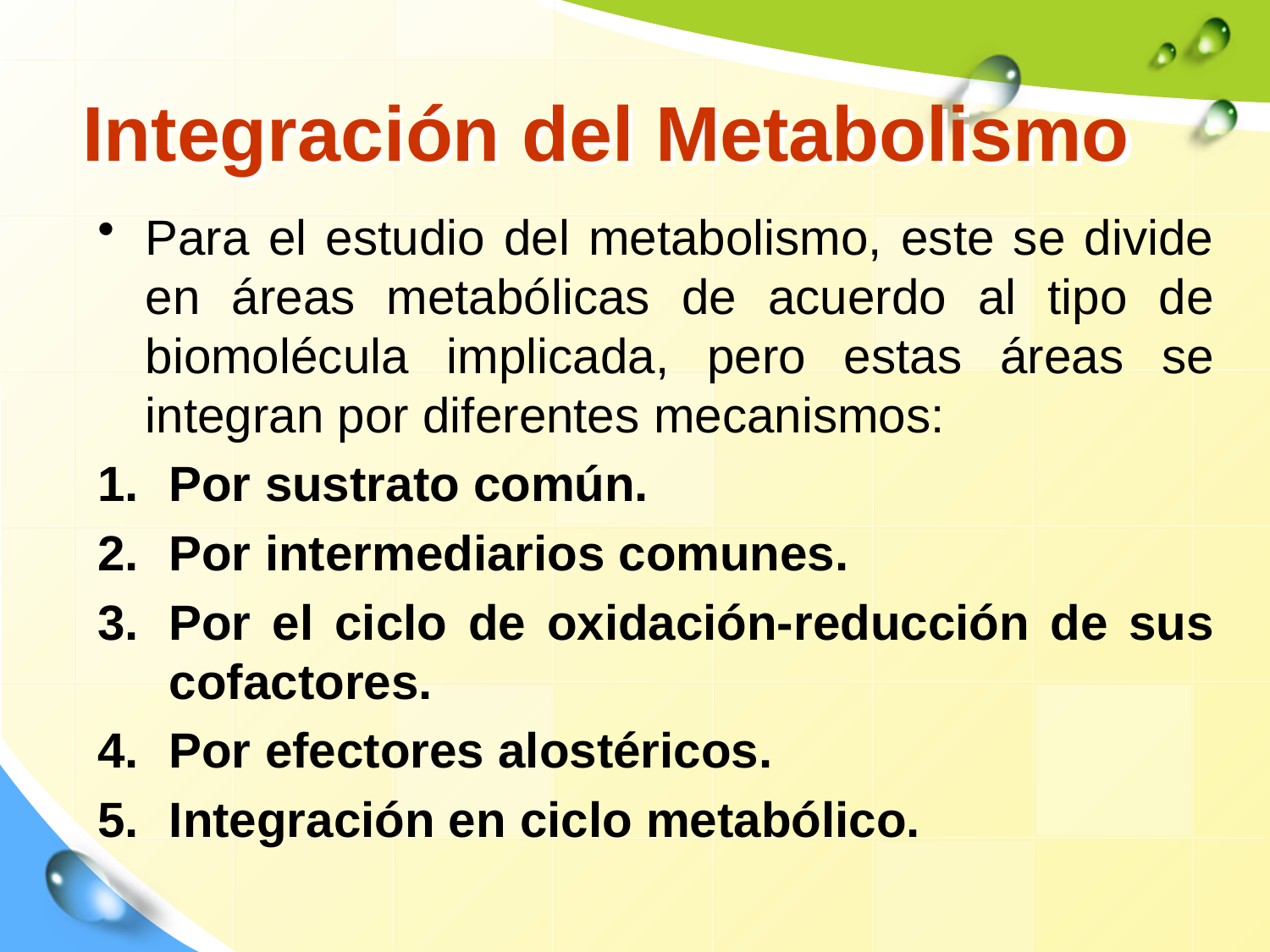

# Integración del Metabolismo
Para el estudio del metabolismo, este se divide en áreas metabólicas de acuerdo al tipo de biomolécula implicada, pero estas áreas se integran por diferentes mecanismos:
Por sustrato común.
Por intermediarios comunes.
Por el ciclo de oxidación-reducción de sus cofactores.
Por efectores alostéricos.
Integración en ciclo metabólico.